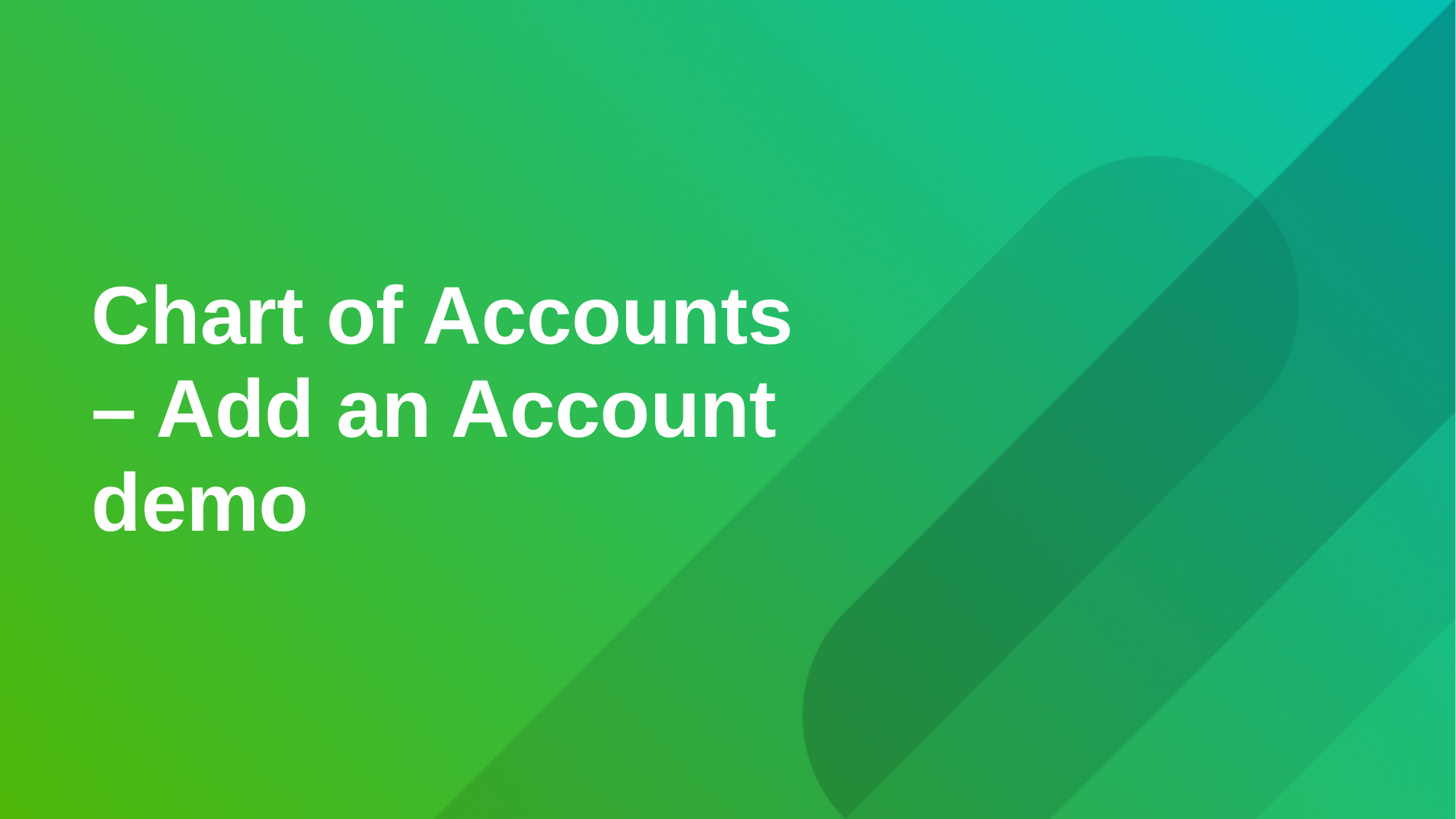

Chart of Accounts – Add an Account demo